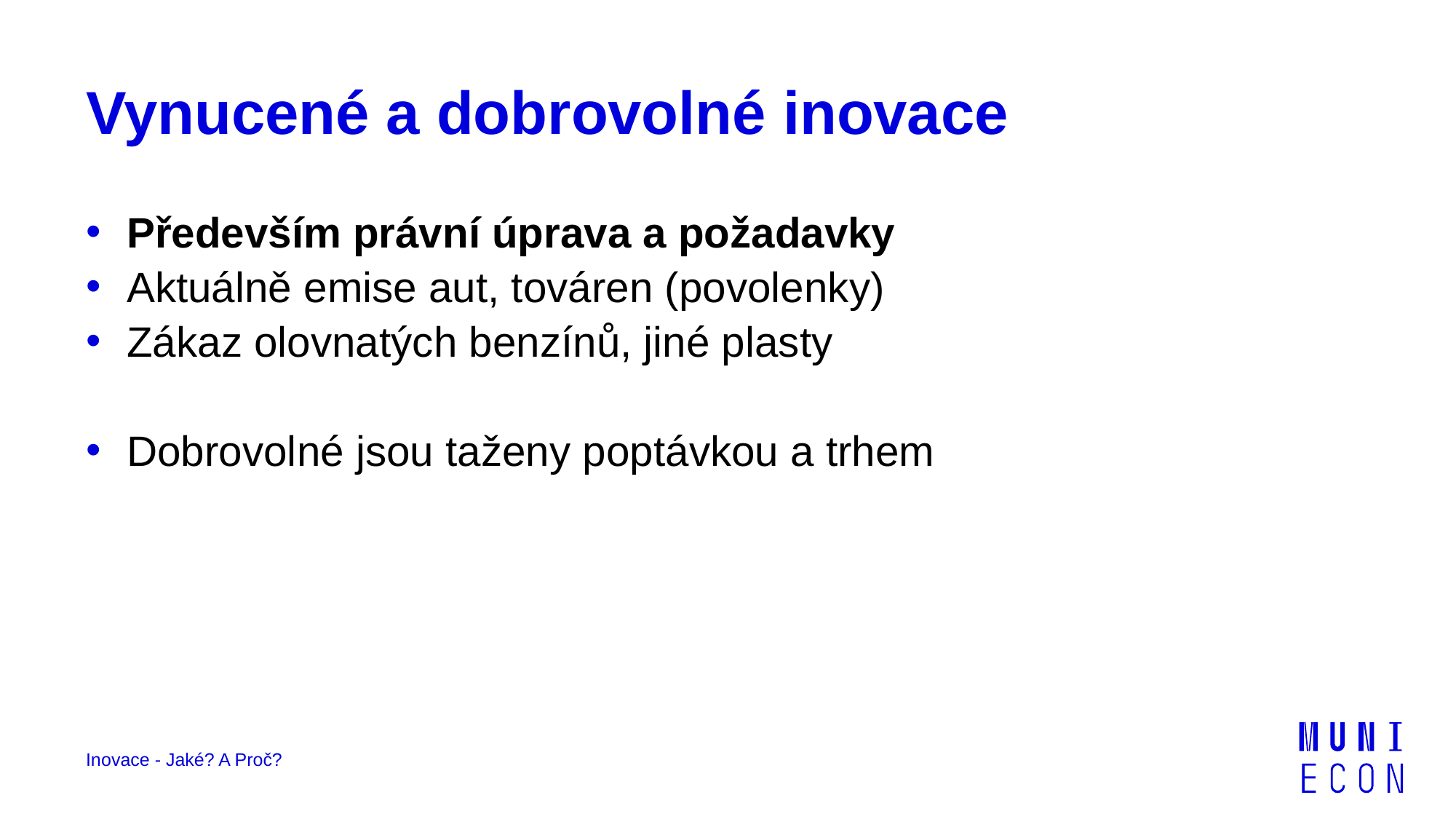

# Vynucené a dobrovolné inovace
Především právní úprava a požadavky
Aktuálně emise aut, továren (povolenky)
Zákaz olovnatých benzínů, jiné plasty

Dobrovolné jsou taženy poptávkou a trhem

Inovace - Jaké? A Proč?
40